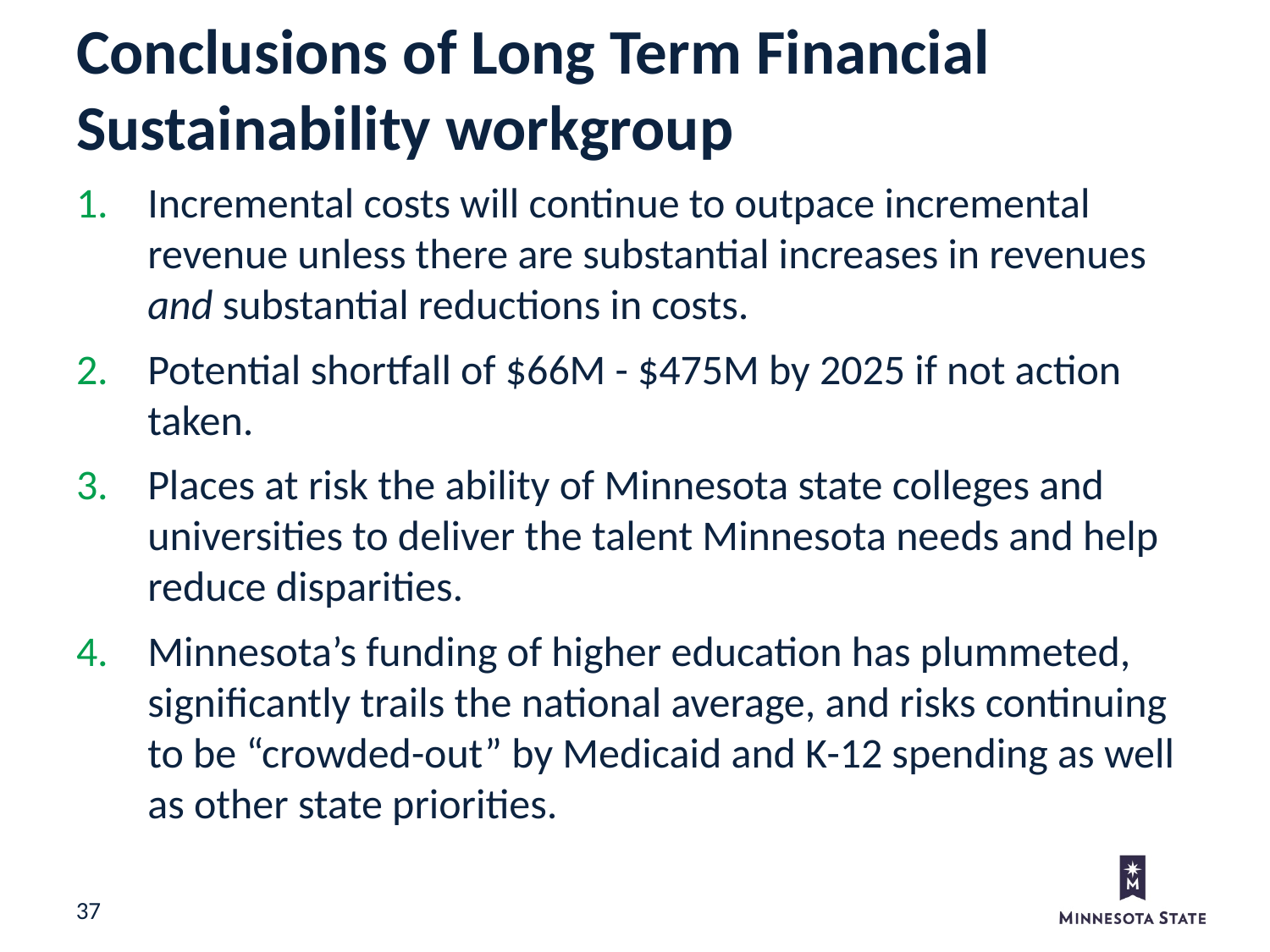

Conclusions of Long Term Financial Sustainability workgroup
Incremental costs will continue to outpace incremental revenue unless there are substantial increases in revenues and substantial reductions in costs.
Potential shortfall of $66M - $475M by 2025 if not action taken.
Places at risk the ability of Minnesota state colleges and universities to deliver the talent Minnesota needs and help reduce disparities.
Minnesota’s funding of higher education has plummeted, significantly trails the national average, and risks continuing to be “crowded-out” by Medicaid and K-12 spending as well as other state priorities.